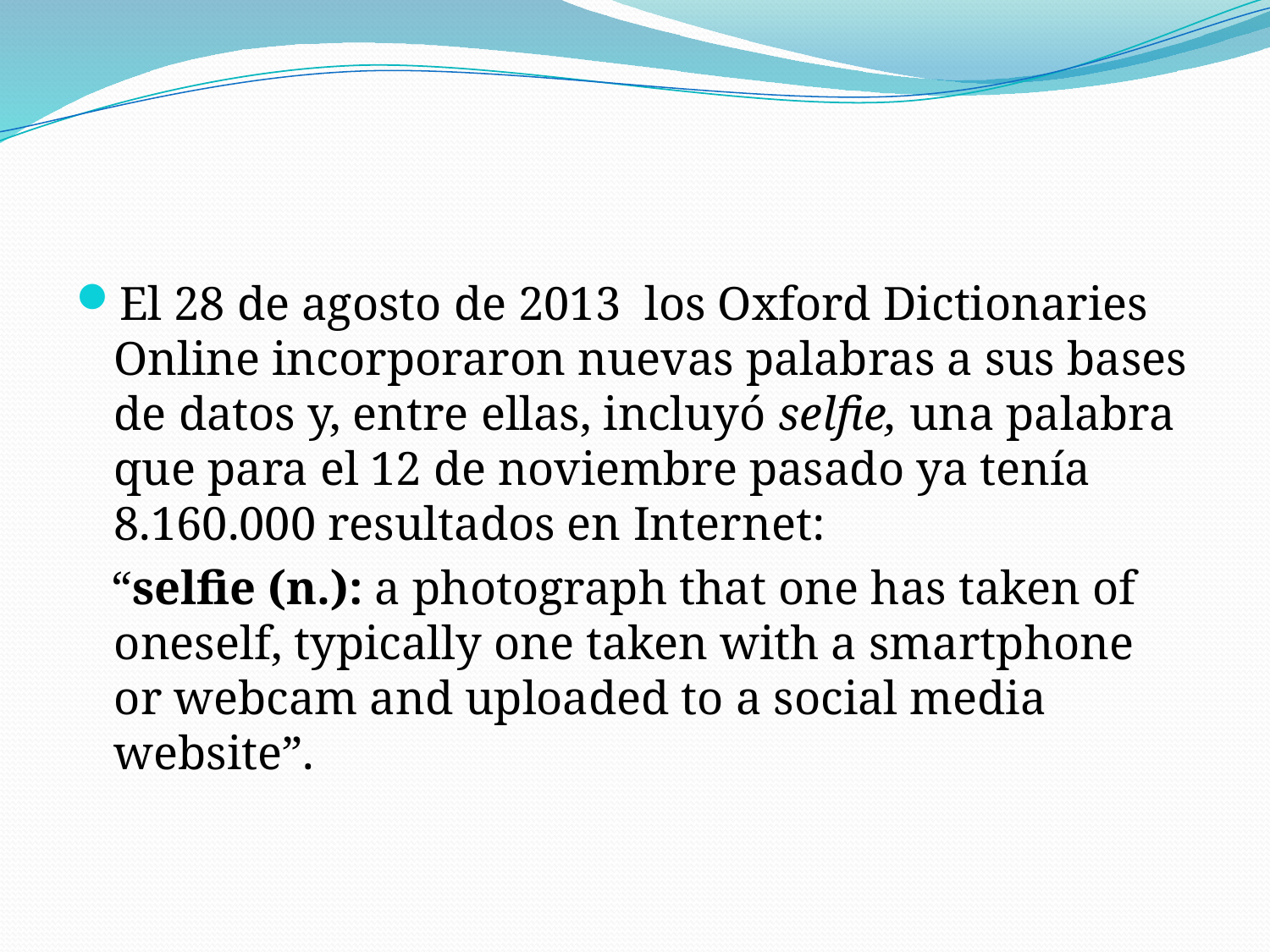

#
El 28 de agosto de 2013  los Oxford Dictionaries Online incorporaron nuevas palabras a sus bases de datos y, entre ellas, incluyó selfie, una palabra que para el 12 de noviembre pasado ya tenía 8.160.000 resultados en Internet:
   “selfie (n.): a photograph that one has taken of oneself, typically one taken with a smartphone or webcam and uploaded to a social media website”.